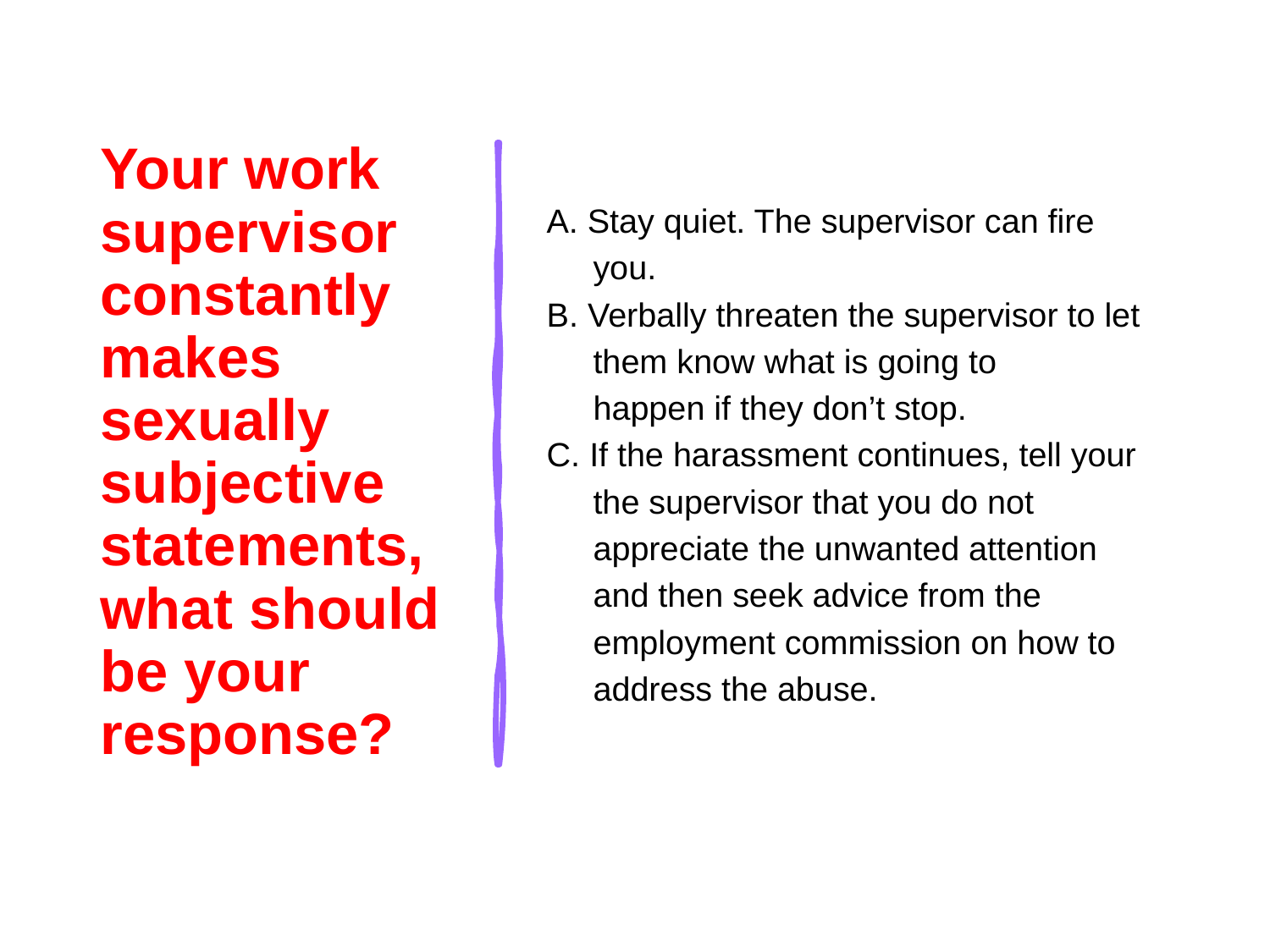

# Your work supervisor constantly makes sexually subjective statements, what should be your response?
A. Stay quiet. The supervisor can fire
     you.
B. Verbally threaten the supervisor to let
     them know what is going to
     happen if they don’t stop.
C. If the harassment continues, tell your
     the supervisor that you do not
     appreciate the unwanted attention
     and then seek advice from the
     employment commission on how to
     address the abuse.